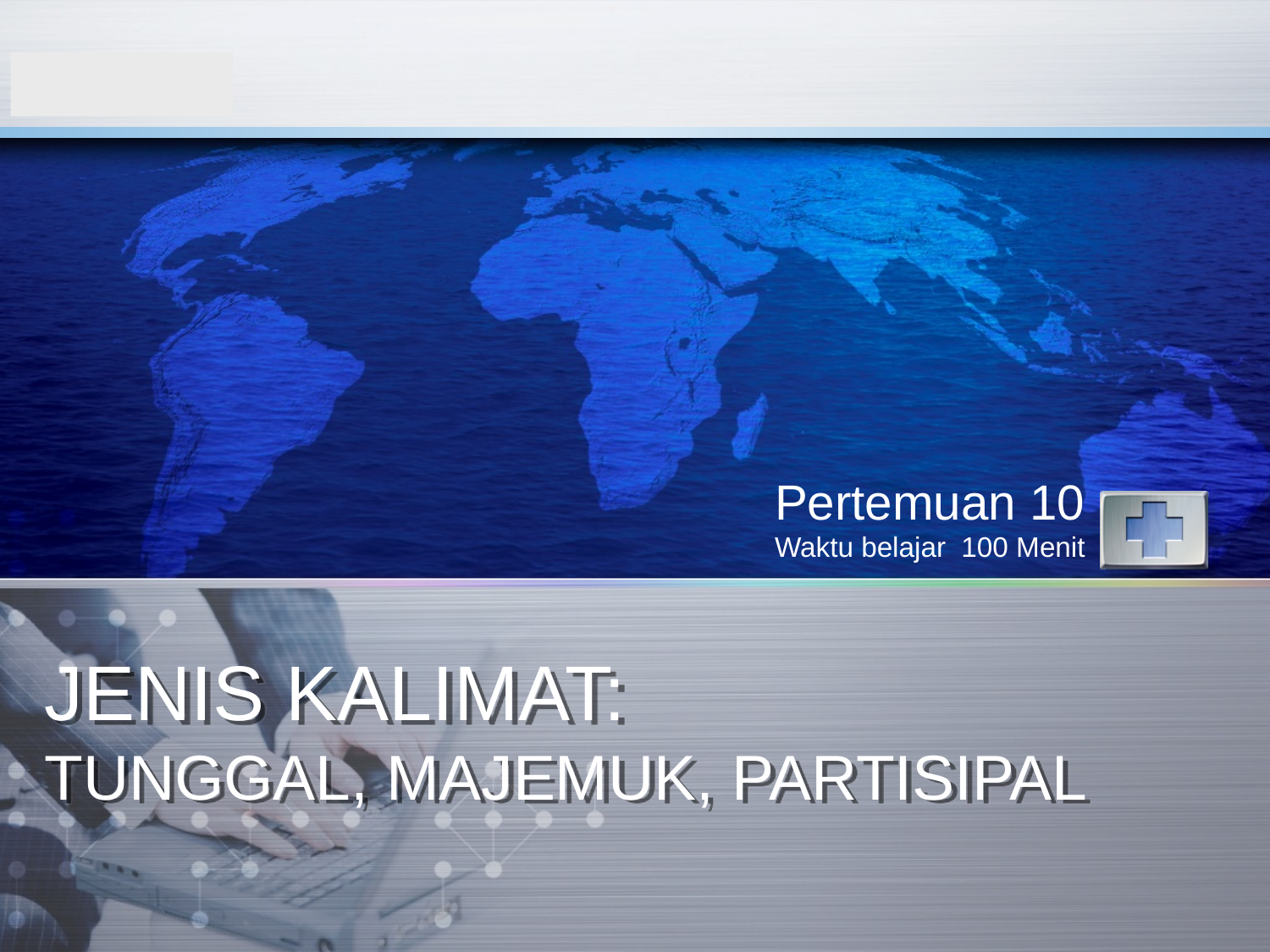

Pertemuan 10
Waktu belajar  100 Menit
# JENIS KALIMAT: TUNGGAL, MAJEMUK, PARTISIPAL